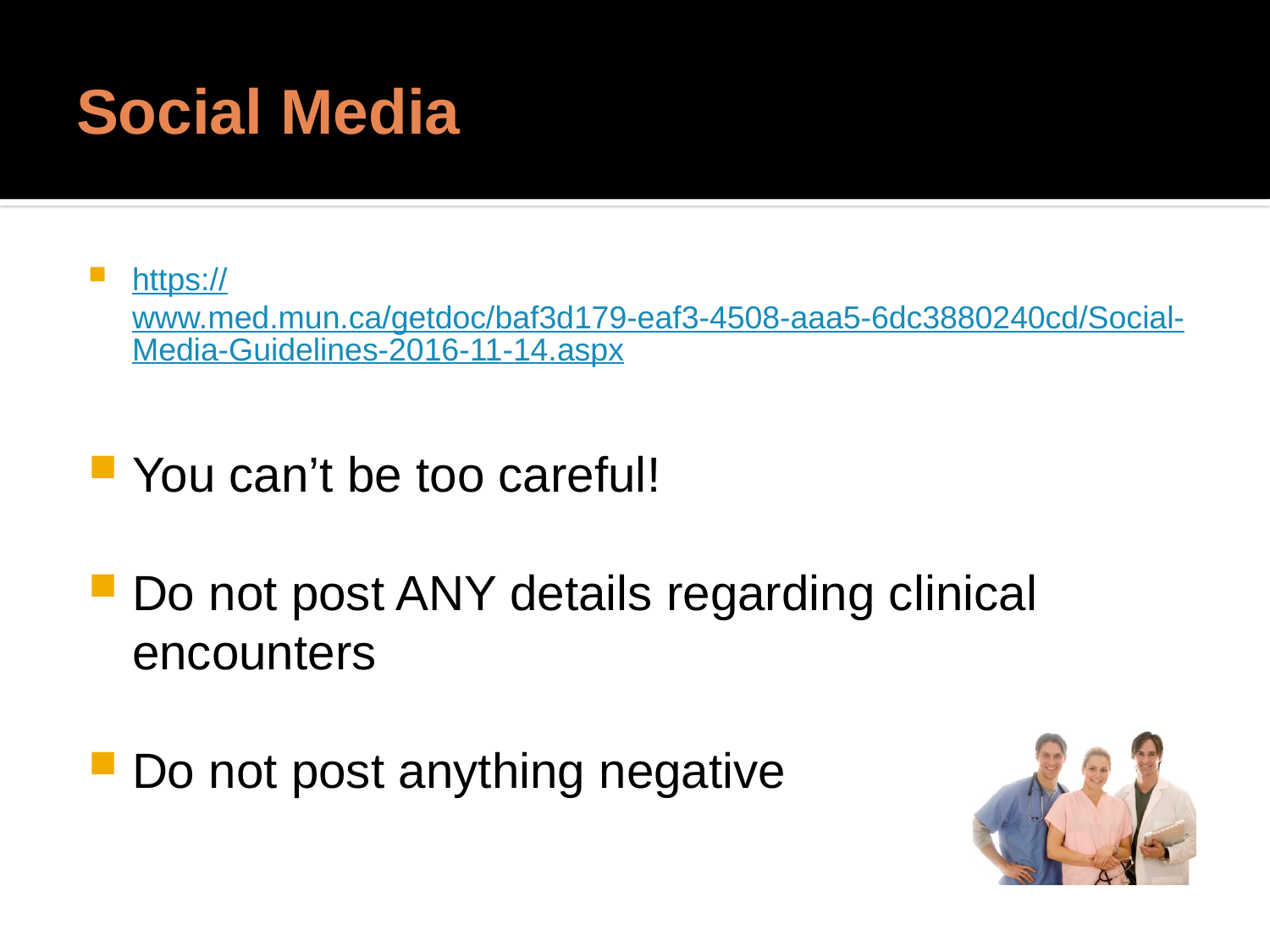

# Social Media
https://www.med.mun.ca/getdoc/baf3d179-eaf3-4508-aaa5-6dc3880240cd/Social-Media-Guidelines-2016-11-14.aspx

You can’t be too careful!

Do not post ANY details regarding clinical encounters

Do not post anything negative